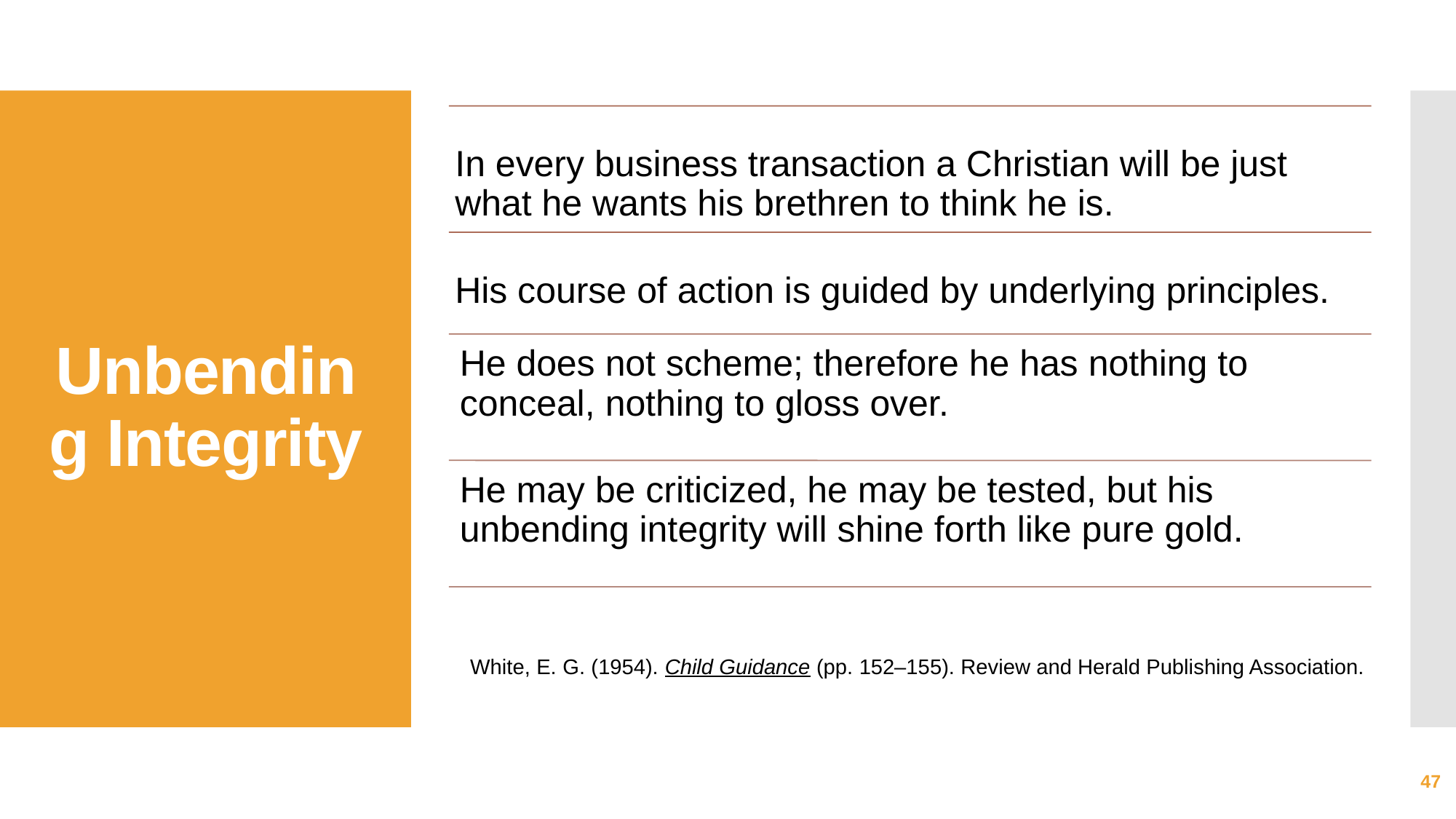

In every business transaction a Christian will be just what he wants his brethren to think he is.

His course of action is guided by underlying principles.

He does not scheme; therefore he has nothing to conceal, nothing to gloss over.

He may be criticized, he may be tested, but his unbending integrity will shine forth like pure gold.

White, E. G. (1954). Child Guidance (pp. 152–155). Review and Herald Publishing Association.
# Unbending Integrity
47